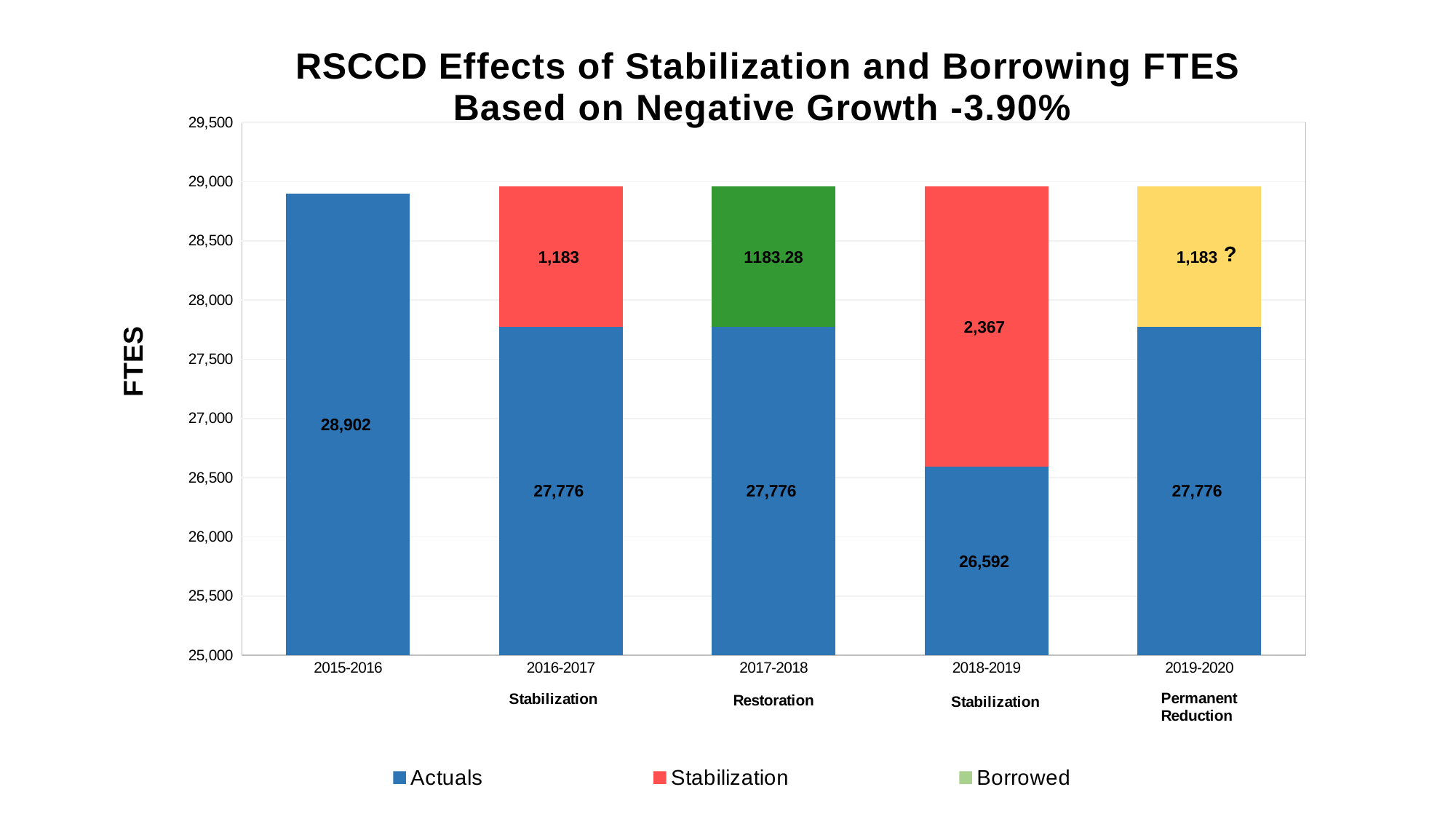

### Chart: RSCCD Effects of Stabilization and Borrowing FTES
Based on Negative Growth -3.90%

| Category | Actuals | Stabilization | Borrowed |
|---|---|---|---|
| 2015-2016 | 28902.0 | None | None |
| 2016-2017 | 27775.75 | 1183.28 | None |
| 2017-2018 | 27775.76 | None | 1183.28 |
| 2018-2019 | 26592.48 | 2366.56 | None |
| 2019-2020 | 27775.76 | 1183.28 | None |